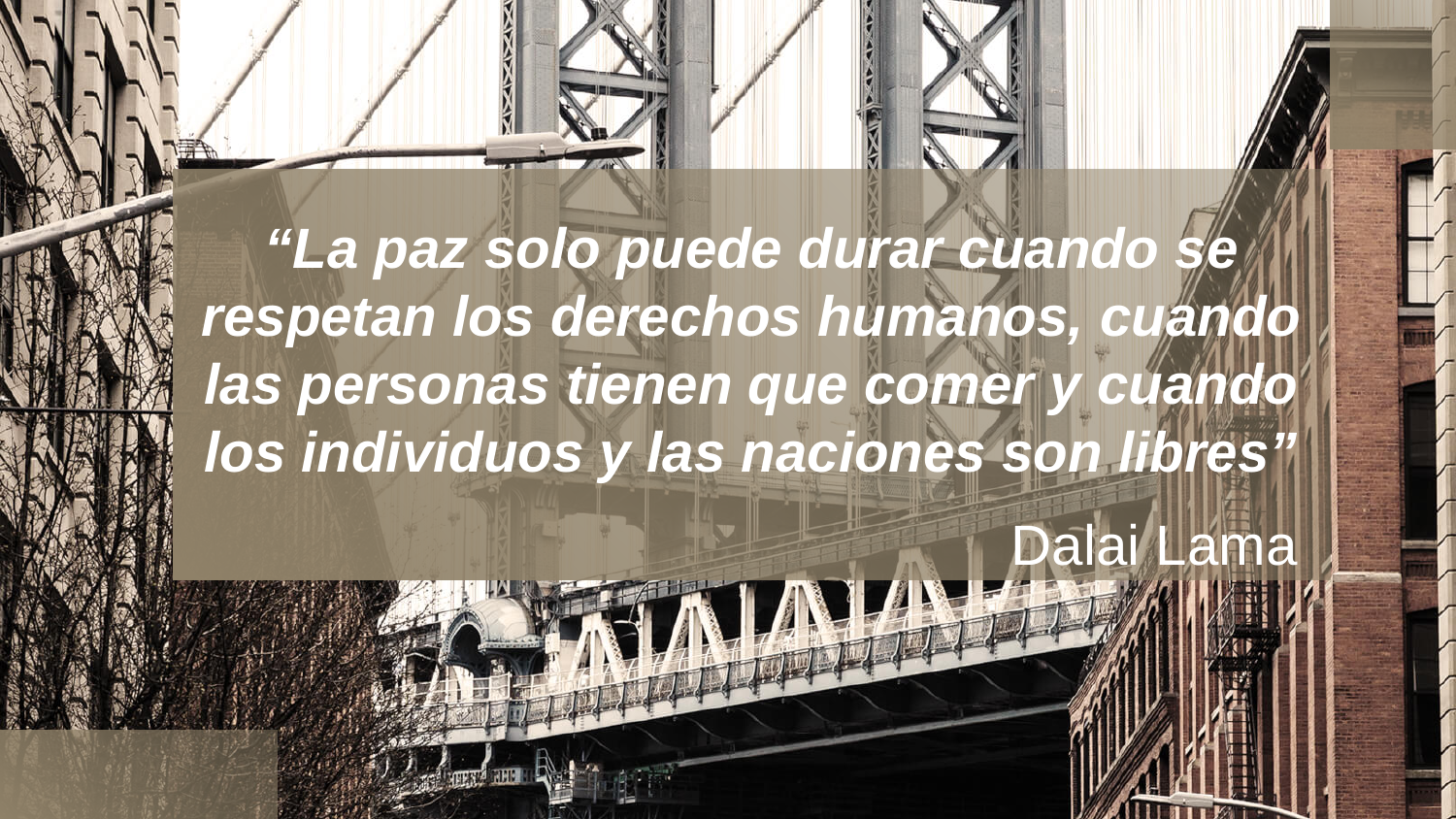

# “La paz solo puede durar cuando se respetan los derechos humanos, cuando las personas tienen que comer y cuando los individuos y las naciones son libres”
Dalai Lama